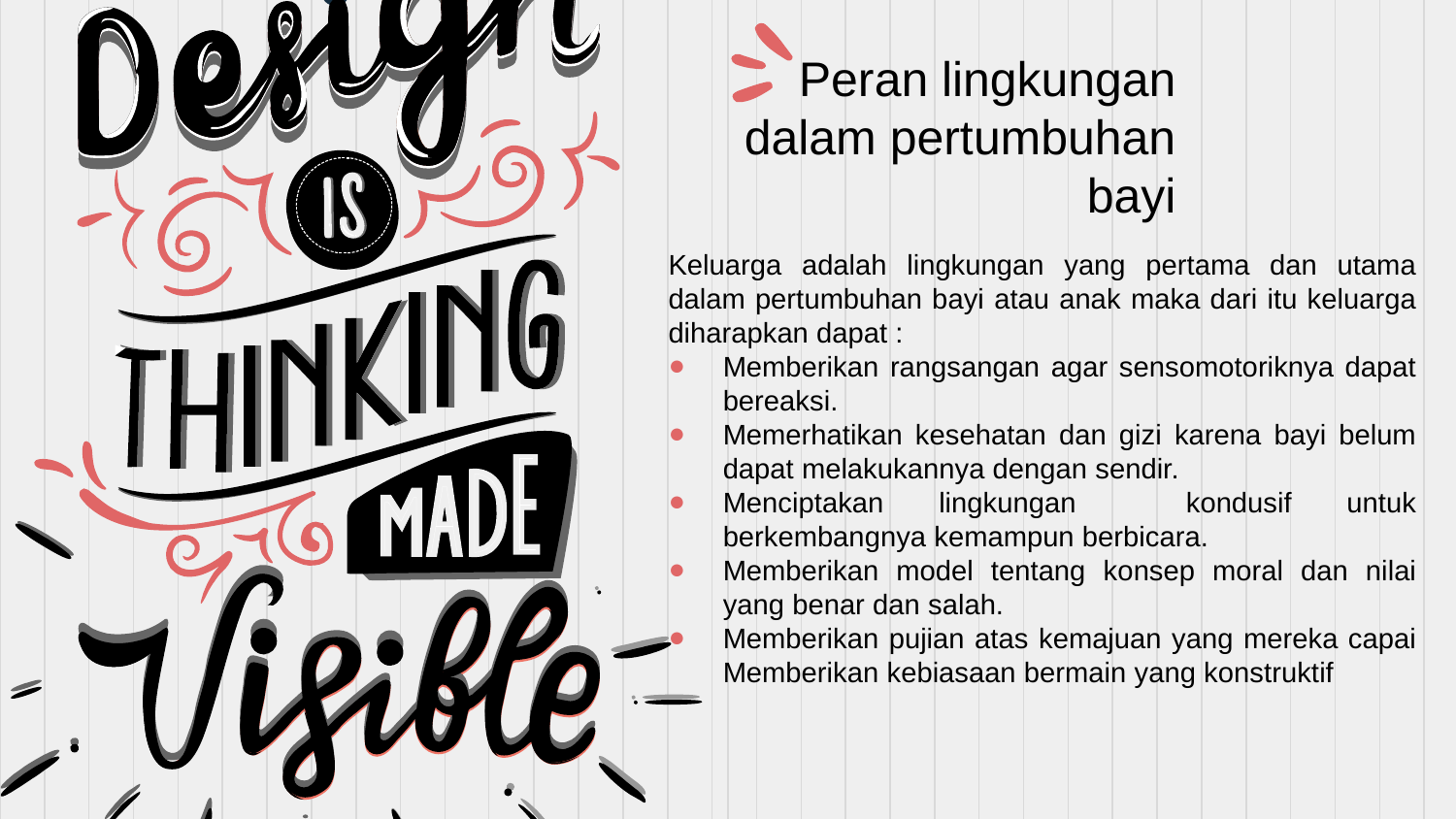

# Peran lingkungan dalam pertumbuhan bayi

Keluarga adalah lingkungan yang pertama dan utama dalam pertumbuhan bayi atau anak maka dari itu keluarga diharapkan dapat :
Memberikan rangsangan agar sensomotoriknya dapat bereaksi.
Memerhatikan kesehatan dan gizi karena bayi belum dapat melakukannya dengan sendir.
Menciptakan lingkungan  kondusif untuk berkembangnya kemampun berbicara.
Memberikan model tentang konsep moral dan nilai yang benar dan salah.
Memberikan pujian atas kemajuan yang mereka capai Memberikan kebiasaan bermain yang konstruktif